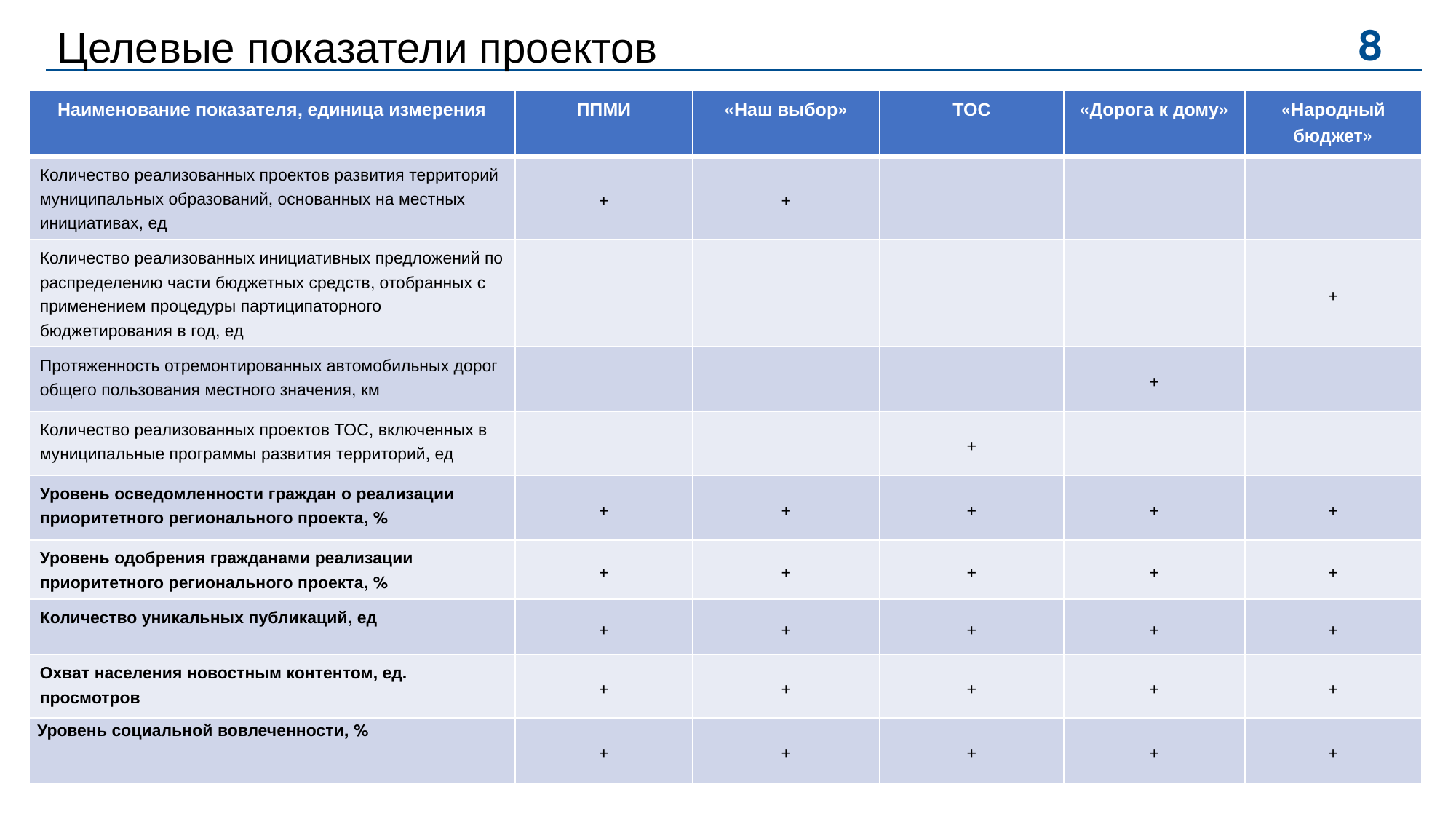

8
Целевые показатели проектов
| Наименование показателя, единица измерения | ППМИ | «Наш выбор» | ТОС | «Дорога к дому» | «Народный бюджет» |
| --- | --- | --- | --- | --- | --- |
| Количество реализованных проектов развития территорий муниципальных образований, основанных на местных инициативах, ед | + | + |  |  |  |
| Количество реализованных инициативных предложений по распределению части бюджетных средств, отобранных с применением процедуры партиципаторного бюджетирования в год, ед |  |  |  |  | + |
| Протяженность отремонтированных автомобильных дорог общего пользования местного значения, км |  |  |  | + |  |
| Количество реализованных проектов ТОС, включенных в муниципальные программы развития территорий, ед |  |  | + |  |  |
| Уровень осведомленности граждан о реализации приоритетного регионального проекта, % | + | + | + | + | + |
| Уровень одобрения гражданами реализации приоритетного регионального проекта, % | + | + | + | + | + |
| Количество уникальных публикаций, ед | + | + | + | + | + |
| Охват населения новостным контентом, ед. просмотров | + | + | + | + | + |
| Уровень социальной вовлеченности, % | + | + | + | + | + |